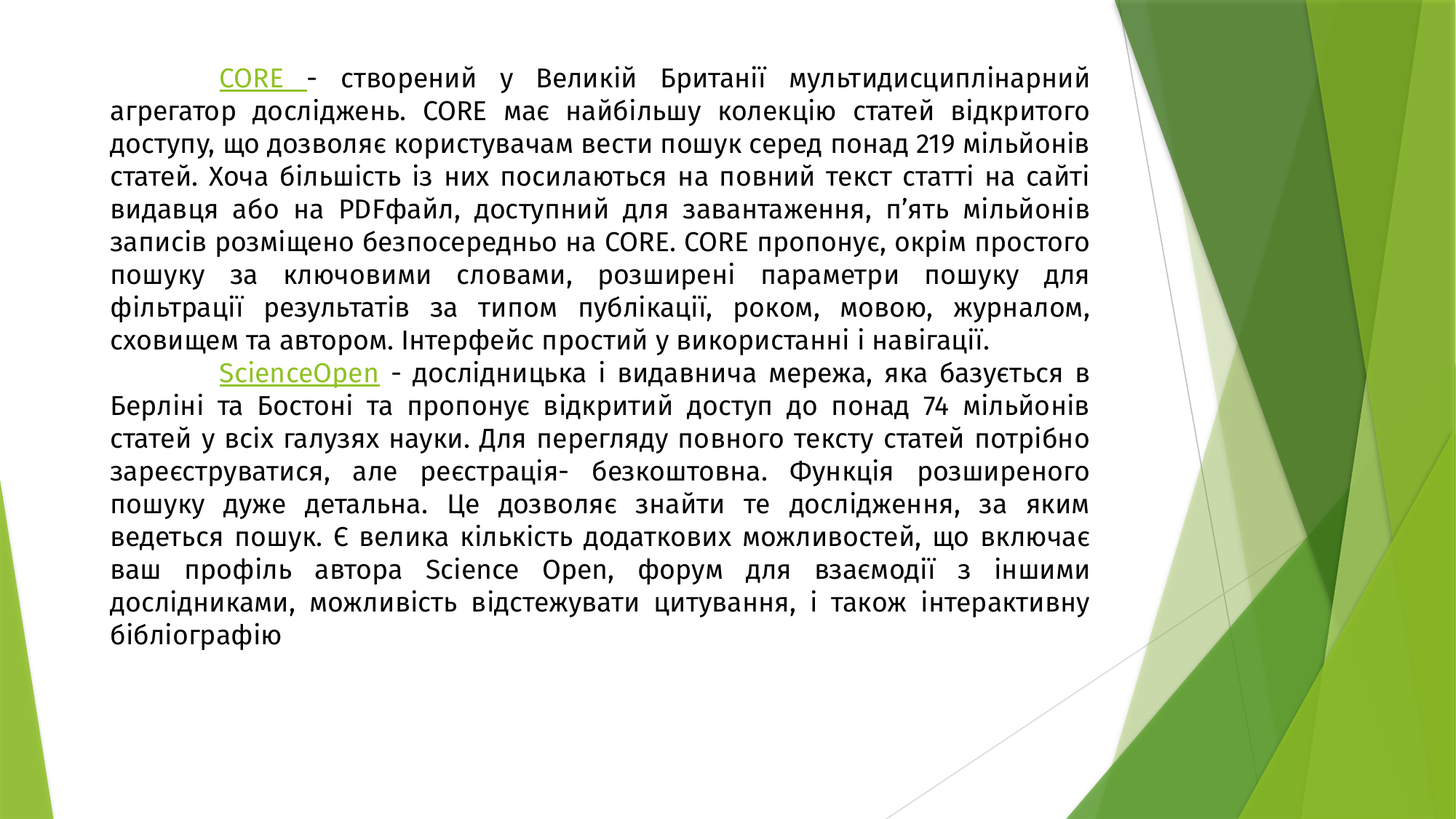

CORE - створений у Великій Британії мультидисциплінарний агрегатор досліджень. CORE має найбільшу колекцію статей відкритого доступу, що дозволяє користувачам вести пошук серед понад 219 мільйонів статей. Хоча більшість із них посилаються на повний текст статті на сайті видавця або на PDFфайл, доступний для завантаження, п’ять мільйонів записів розміщено безпосередньо на CORE. CORE пропонує, окрім простого пошуку за ключовими словами, розширені параметри пошуку для фільтрації результатів за типом публікації, роком, мовою, журналом, сховищем та автором. Інтерфейс простий у використанні і навігації.
	ScienceOpen - дослідницька і видавнича мережа, яка базується в Берліні та Бостоні та пропонує відкритий доступ до понад 74 мільйонів статей у всіх галузях науки. Для перегляду повного тексту статей потрібно зареєструватися, але реєстрація- безкоштовна. Функція розширеного пошуку дуже детальна. Це дозволяє знайти те дослідження, за яким ведеться пошук. Є велика кількість додаткових можливостей, що включає ваш профіль автора Science Open, форум для взаємодії з іншими дослідниками, можливість відстежувати цитування, і також інтерактивну бібліографію